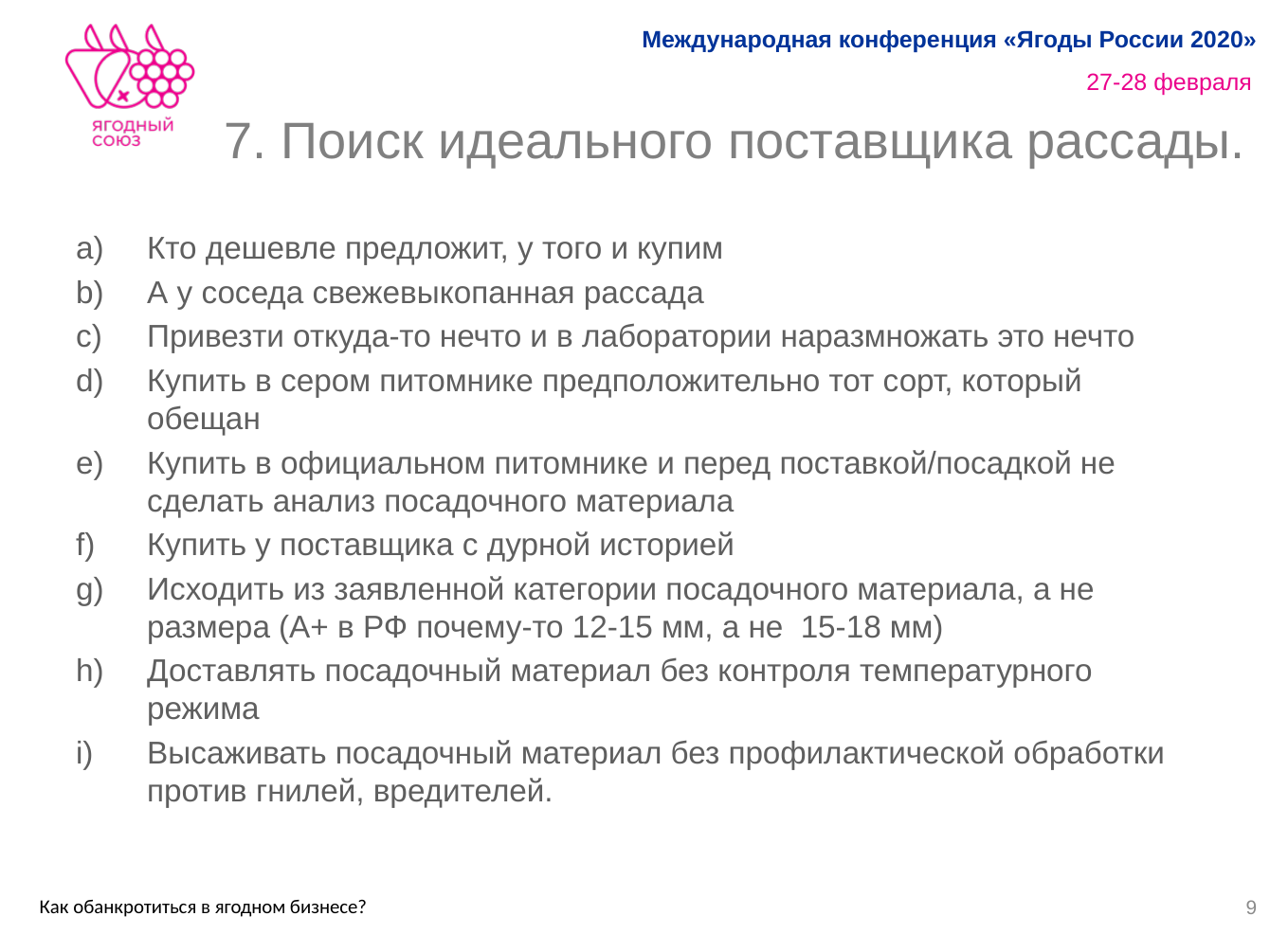

# 7. Поиск идеального поставщика рассады.
Кто дешевле предложит, у того и купим
А у соседа свежевыкопанная рассада
Привезти откуда-то нечто и в лаборатории наразмножать это нечто
Купить в сером питомнике предположительно тот сорт, который обещан
Купить в официальном питомнике и перед поставкой/посадкой не сделать анализ посадочного материала
Купить у поставщика с дурной историей
Исходить из заявленной категории посадочного материала, а не размера (А+ в РФ почему-то 12-15 мм, а не  15-18 мм)
Доставлять посадочный материал без контроля температурного режима
Высаживать посадочный материал без профилактической обработки против гнилей, вредителей.
9
Как обанкротиться в ягодном бизнесе?